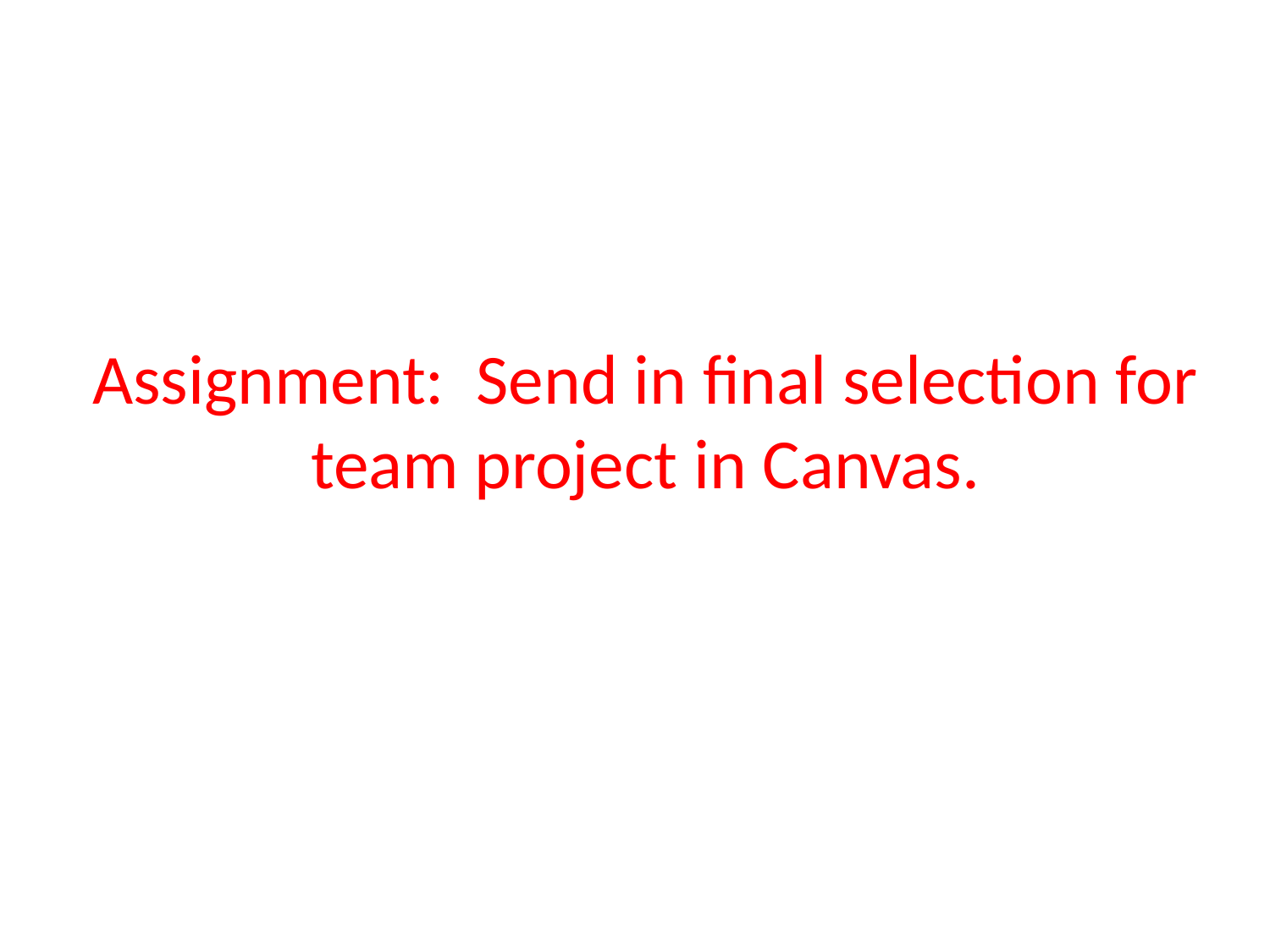

# Assignment:  Send in final selection for team project in Canvas.